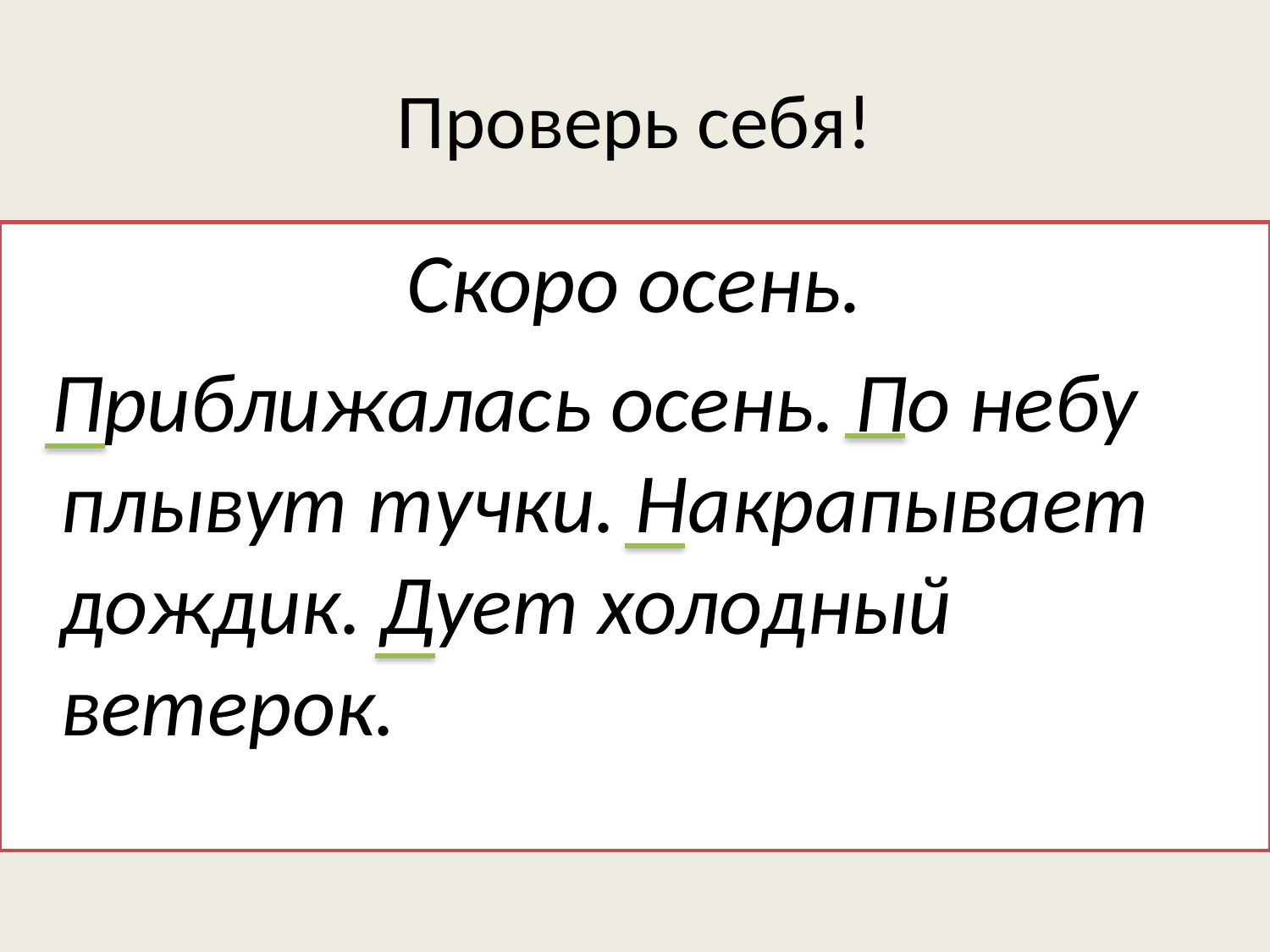

# Проверь себя!
Скоро осень.
  Приближалась осень. По небу плывут тучки. Накрапывает дождик. Дует холодный ветерок.